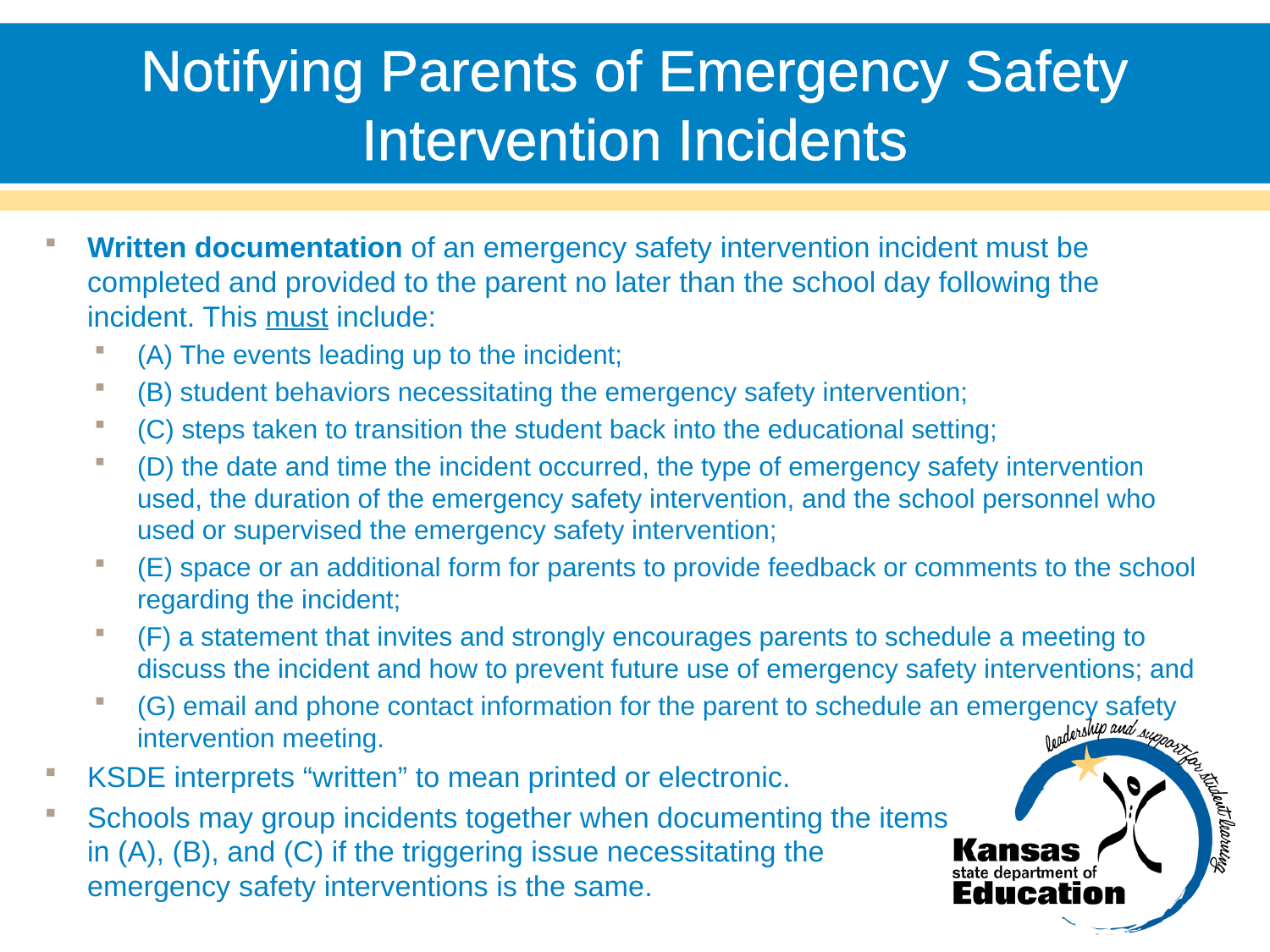

# Notifying Parents of Emergency Safety Intervention Incidents
Written documentation of an emergency safety intervention incident must be completed and provided to the parent no later than the school day following the incident. This must include:
(A) The events leading up to the incident;
(B) student behaviors necessitating the emergency safety intervention;
(C) steps taken to transition the student back into the educational setting;
(D) the date and time the incident occurred, the type of emergency safety intervention used, the duration of the emergency safety intervention, and the school personnel who used or supervised the emergency safety intervention;
(E) space or an additional form for parents to provide feedback or comments to the school regarding the incident;
(F) a statement that invites and strongly encourages parents to schedule a meeting to discuss the incident and how to prevent future use of emergency safety interventions; and
(G) email and phone contact information for the parent to schedule an emergency safety intervention meeting.
KSDE interprets “written” to mean printed or electronic.
Schools may group incidents together when documenting the items
in (A), (B), and (C) if the triggering issue necessitating the
emergency safety interventions is the same.